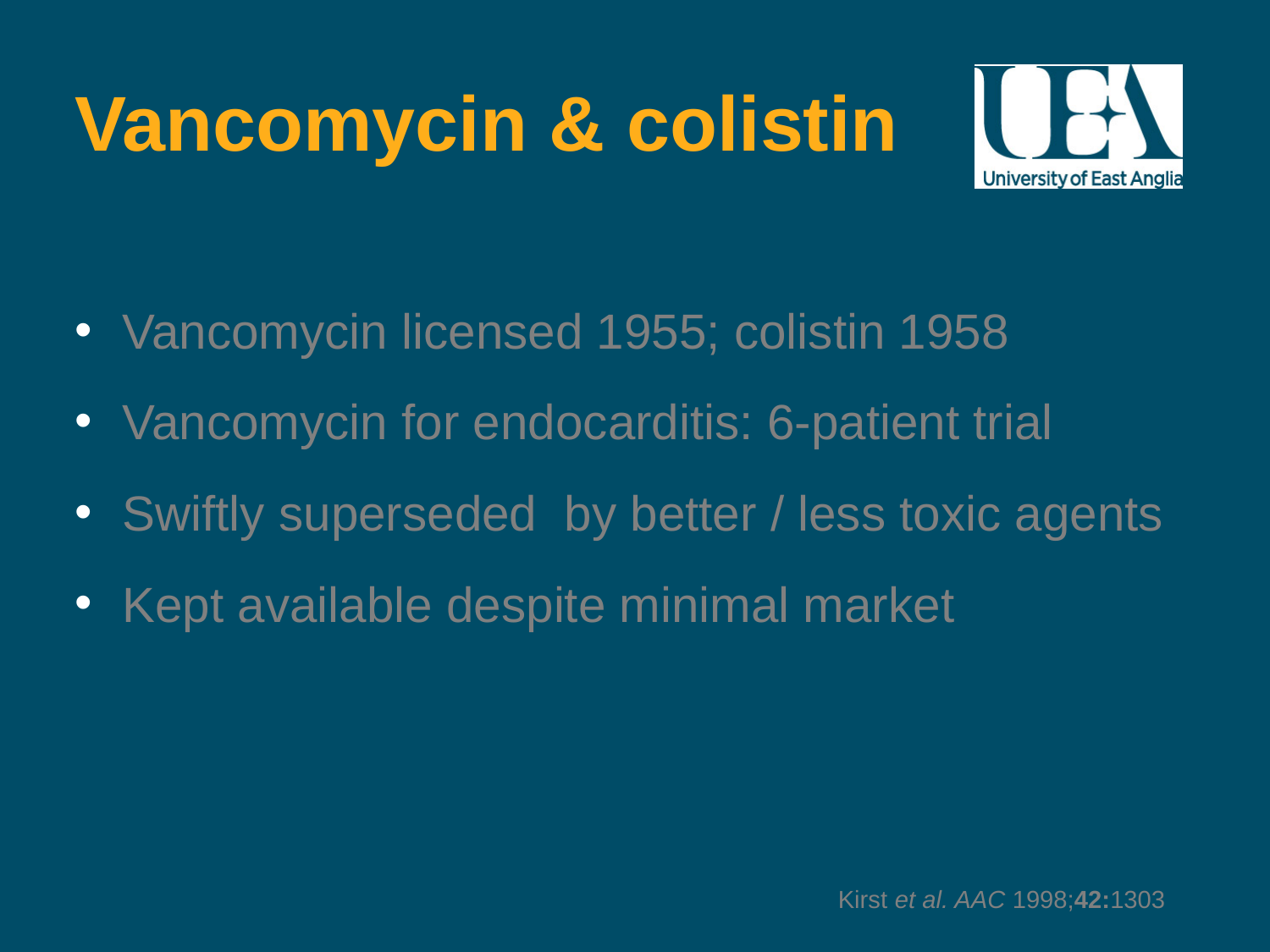

# Vancomycin & colistin
Vancomycin licensed 1955; colistin 1958
Vancomycin for endocarditis: 6-patient trial
Swiftly superseded  by better / less toxic agents
Kept available despite minimal market

Kirst et al. AAC 1998;42:1303